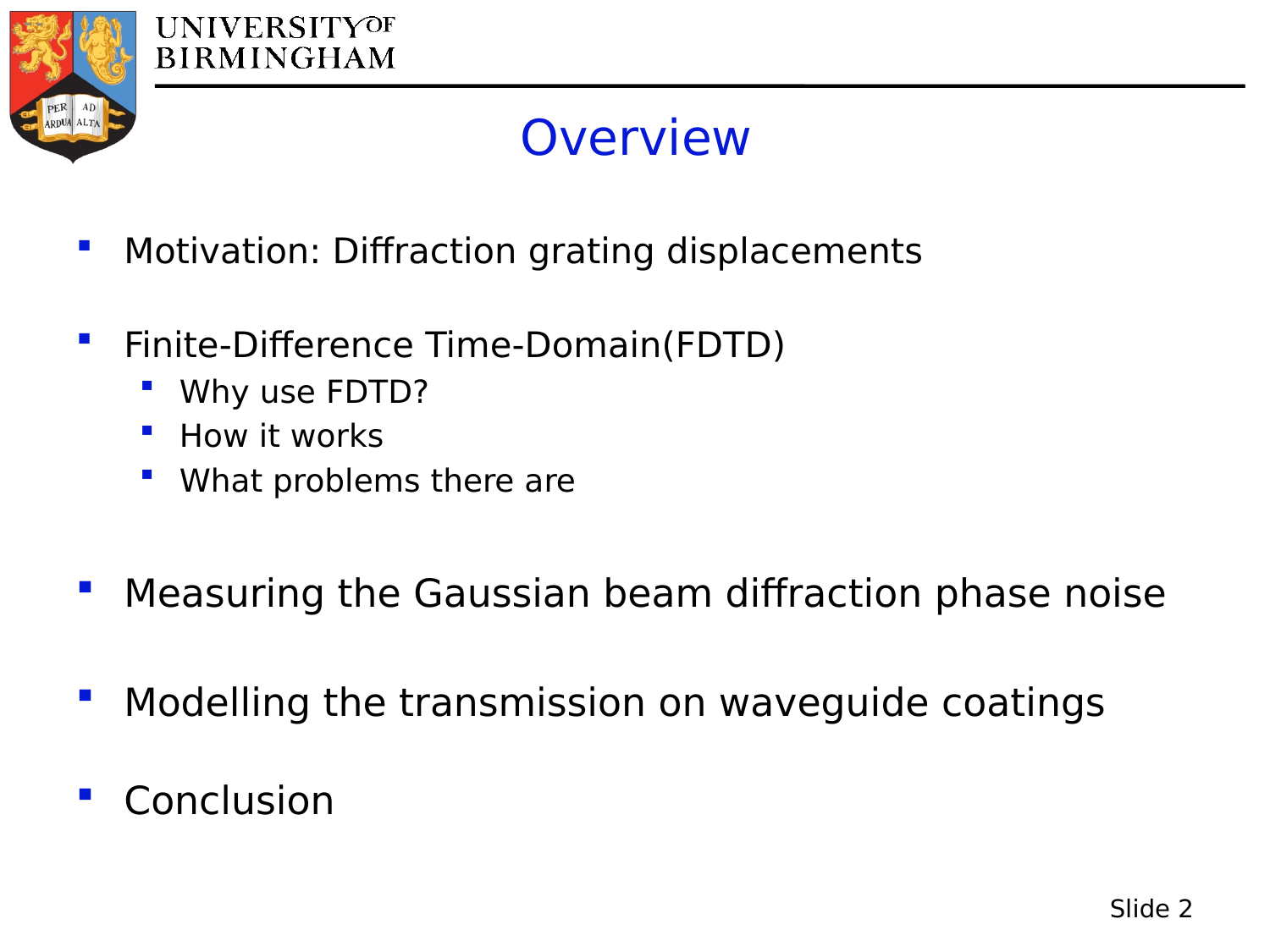

# Overview
Motivation: Diffraction grating displacements

Finite-Difference Time-Domain(FDTD)
Why use FDTD?
How it works
What problems there are

Measuring the Gaussian beam diffraction phase noise

Modelling the transmission on waveguide coatings

Conclusion
2